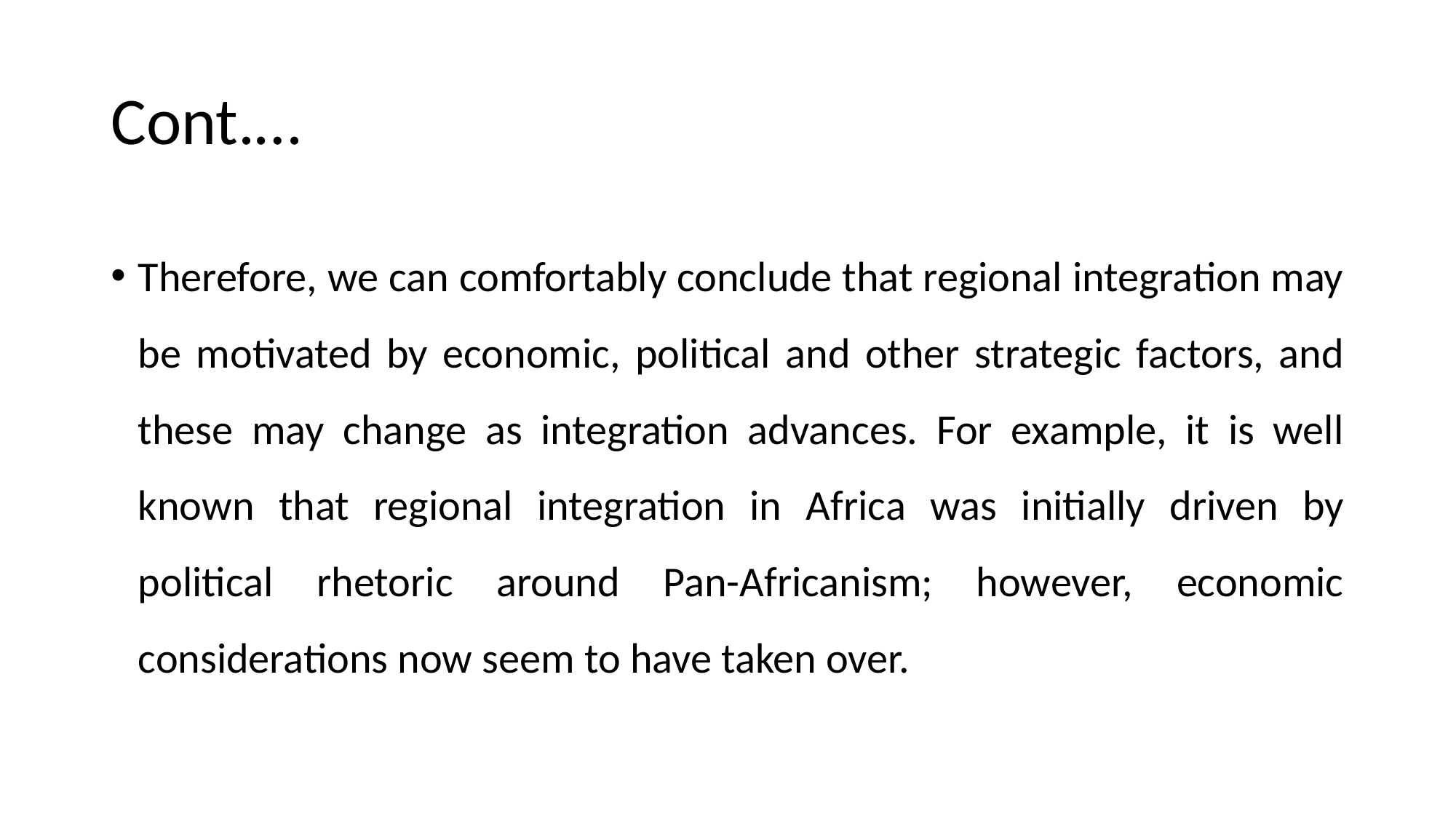

# Cont.…
Therefore, we can comfortably conclude that regional integration may be motivated by economic, political and other strategic factors, and these may change as integration advances. For example, it is well known that regional integration in Africa was initially driven by political rhetoric around Pan-Africanism; however, economic considerations now seem to have taken over.